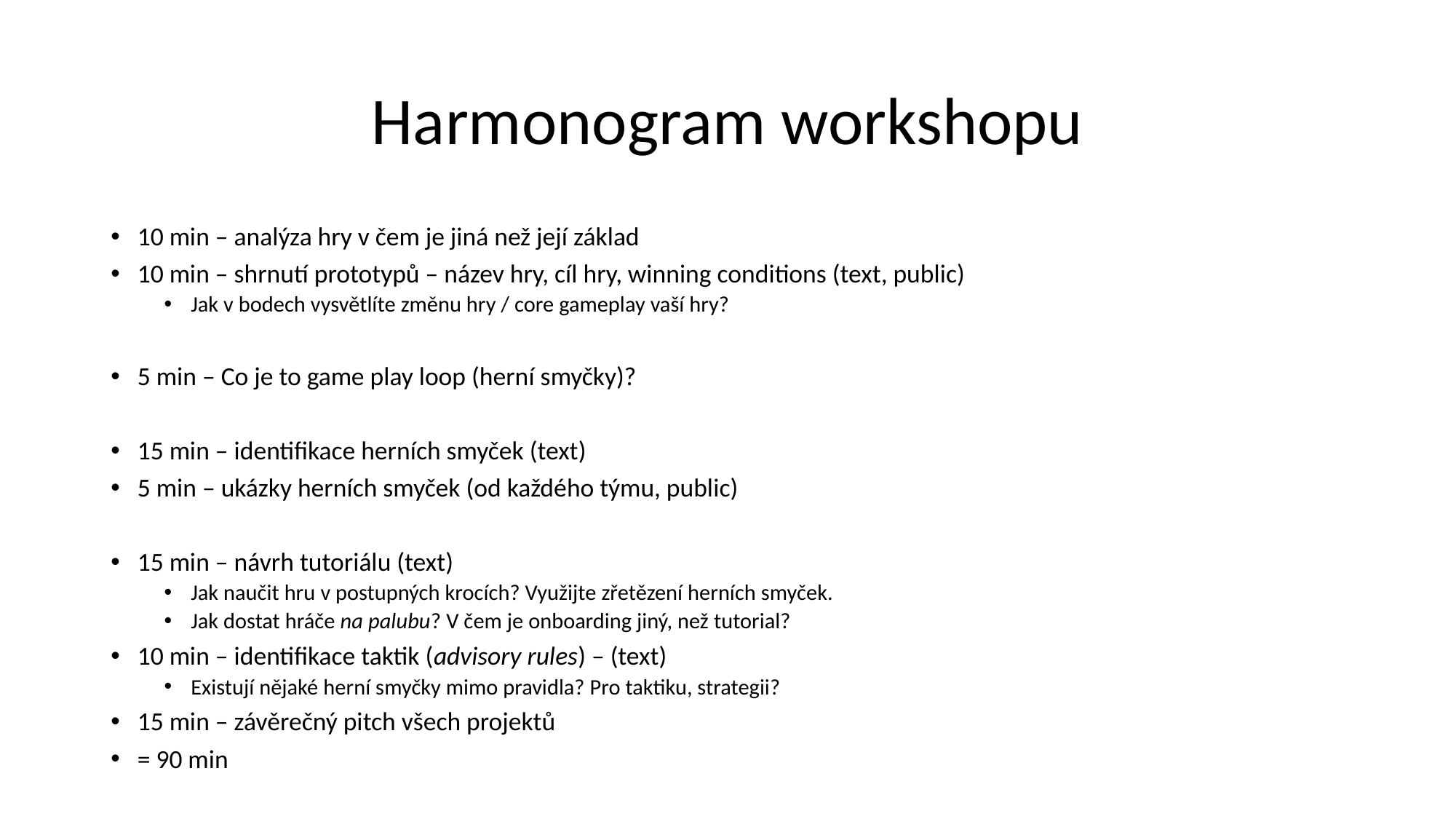

# Harmonogram workshopu
10 min – analýza hry v čem je jiná než její základ
10 min – shrnutí prototypů – název hry, cíl hry, winning conditions (text, public)
Jak v bodech vysvětlíte změnu hry / core gameplay vaší hry?

5 min – Co je to game play loop (herní smyčky)?

15 min – identifikace herních smyček (text)
5 min – ukázky herních smyček (od každého týmu, public)

15 min – návrh tutoriálu (text)
Jak naučit hru v postupných krocích? Využijte zřetězení herních smyček.
Jak dostat hráče na palubu? V čem je onboarding jiný, než tutorial?
10 min – identifikace taktik (advisory rules) – (text)
Existují nějaké herní smyčky mimo pravidla? Pro taktiku, strategii?
15 min – závěrečný pitch všech projektů
= 90 min